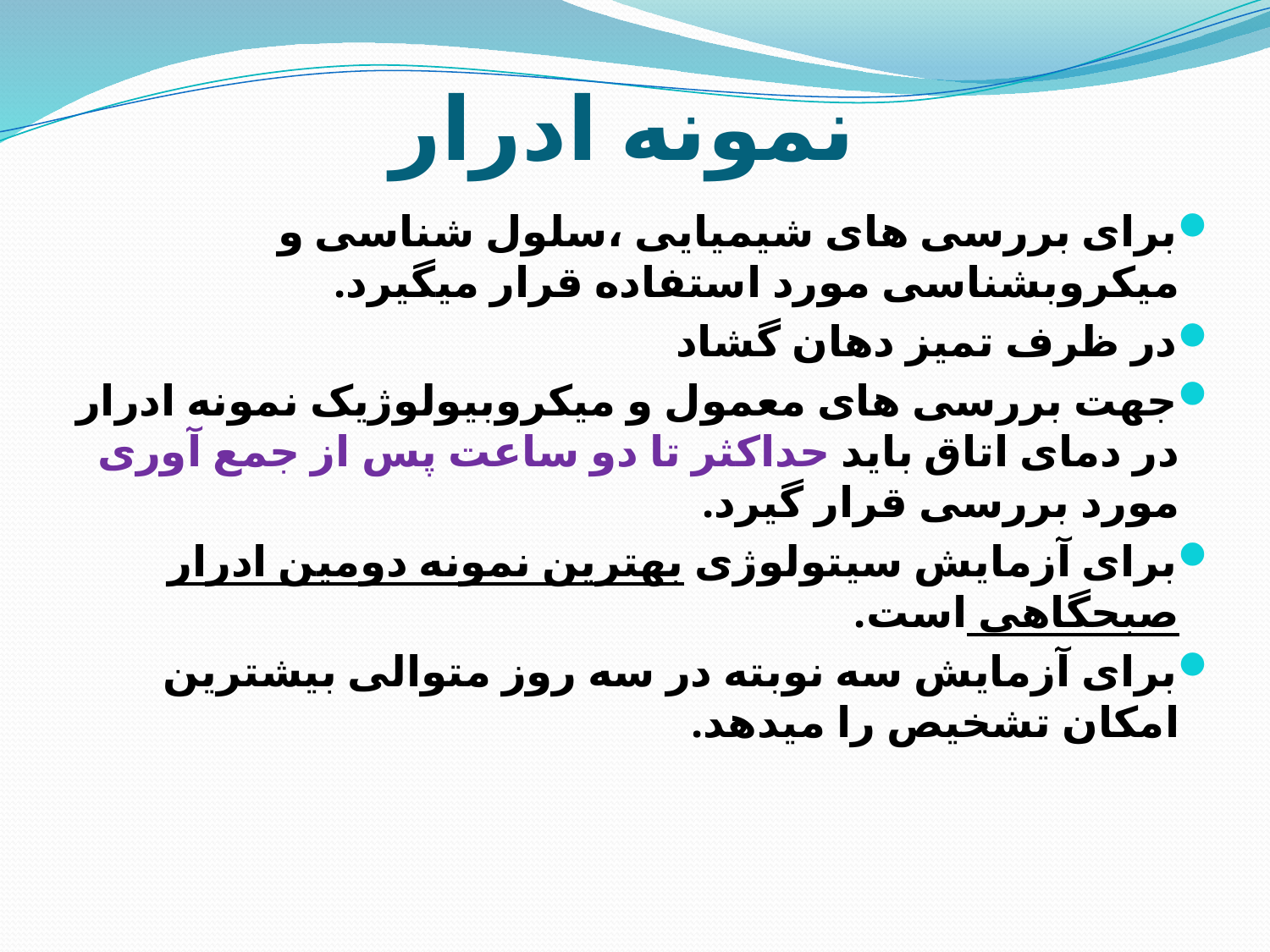

# نمونه ادرار
برای بررسی های شیمیایی ،سلول شناسی و میکروبشناسی مورد استفاده قرار میگیرد.
در ظرف تمیز دهان گشاد
جهت بررسی های معمول و میکروبیولوژیک نمونه ادرار در دمای اتاق باید حداکثر تا دو ساعت پس از جمع آوری مورد بررسی قرار گیرد.
برای آزمایش سیتولوژی بهترین نمونه دومین ادرار صبحگاهی است.
برای آزمایش سه نوبته در سه روز متوالی بیشترین امکان تشخیص را میدهد.